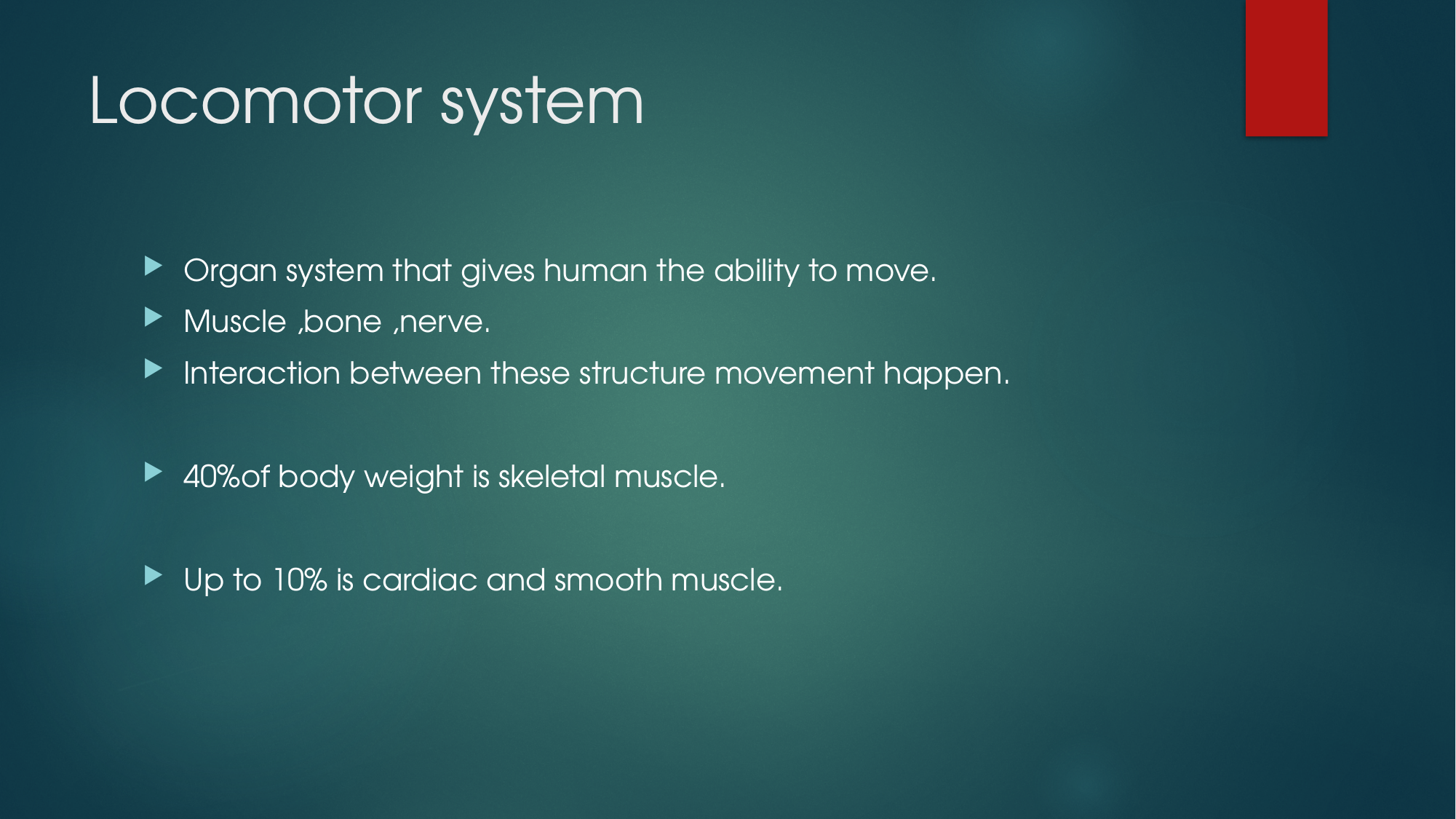

# Locomotor system
Organ system that gives human the ability to move.
Muscle ,bone ,nerve.
Interaction between these structure movement happen.

40%of body weight is skeletal muscle.

Up to 10% is cardiac and smooth muscle.